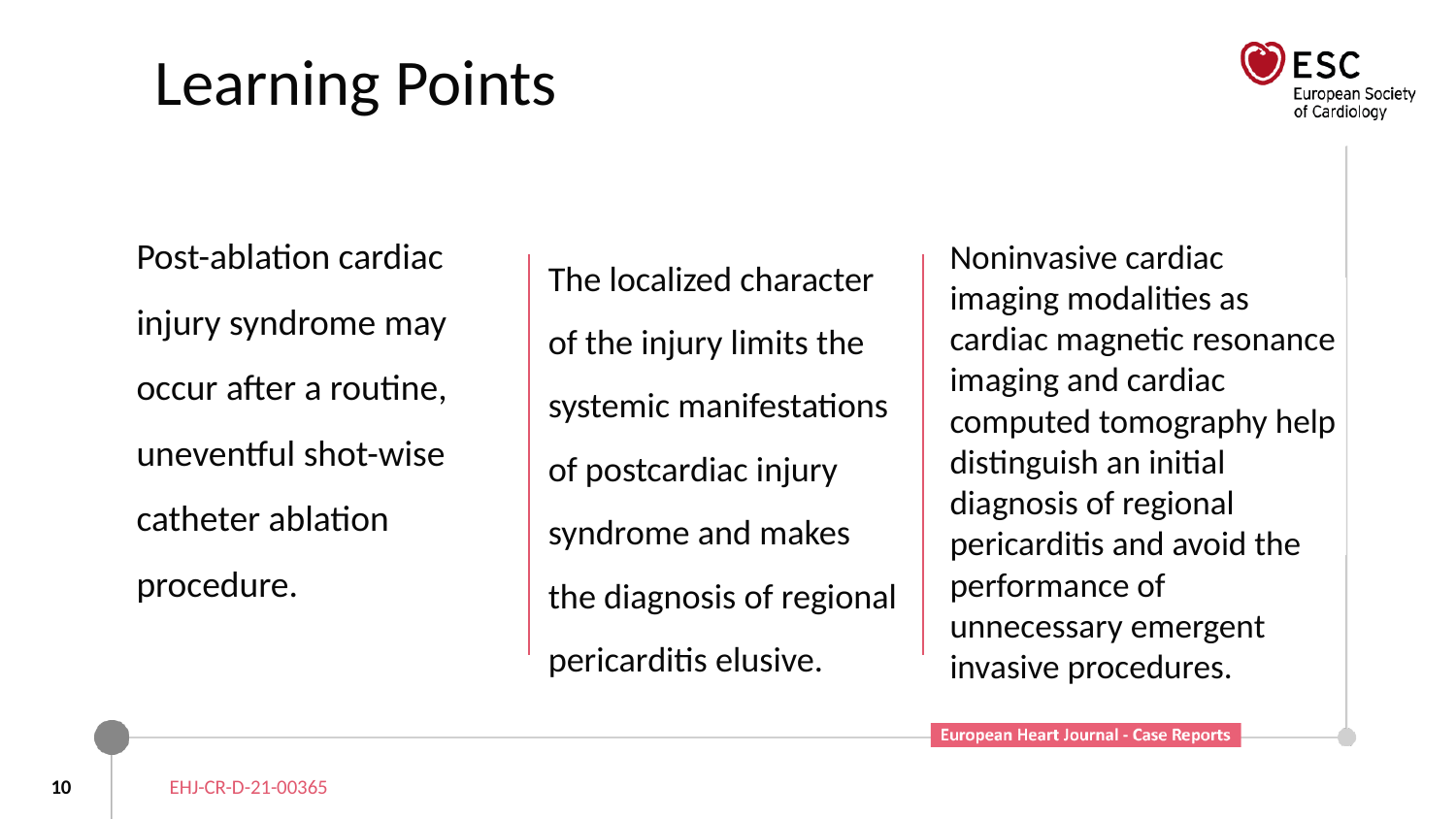

# Learning Points
Post-ablation cardiac injury syndrome may occur after a routine, uneventful shot-wise catheter ablation procedure.
The localized character of the injury limits the systemic manifestations of postcardiac injury syndrome and makes the diagnosis of regional pericarditis elusive.

Noninvasive cardiac imaging modalities as cardiac magnetic resonance imaging and cardiac computed tomography help distinguish an initial diagnosis of regional pericarditis and avoid the performance of unnecessary emergent invasive procedures.
10
EHJ-CR-D-21-00365